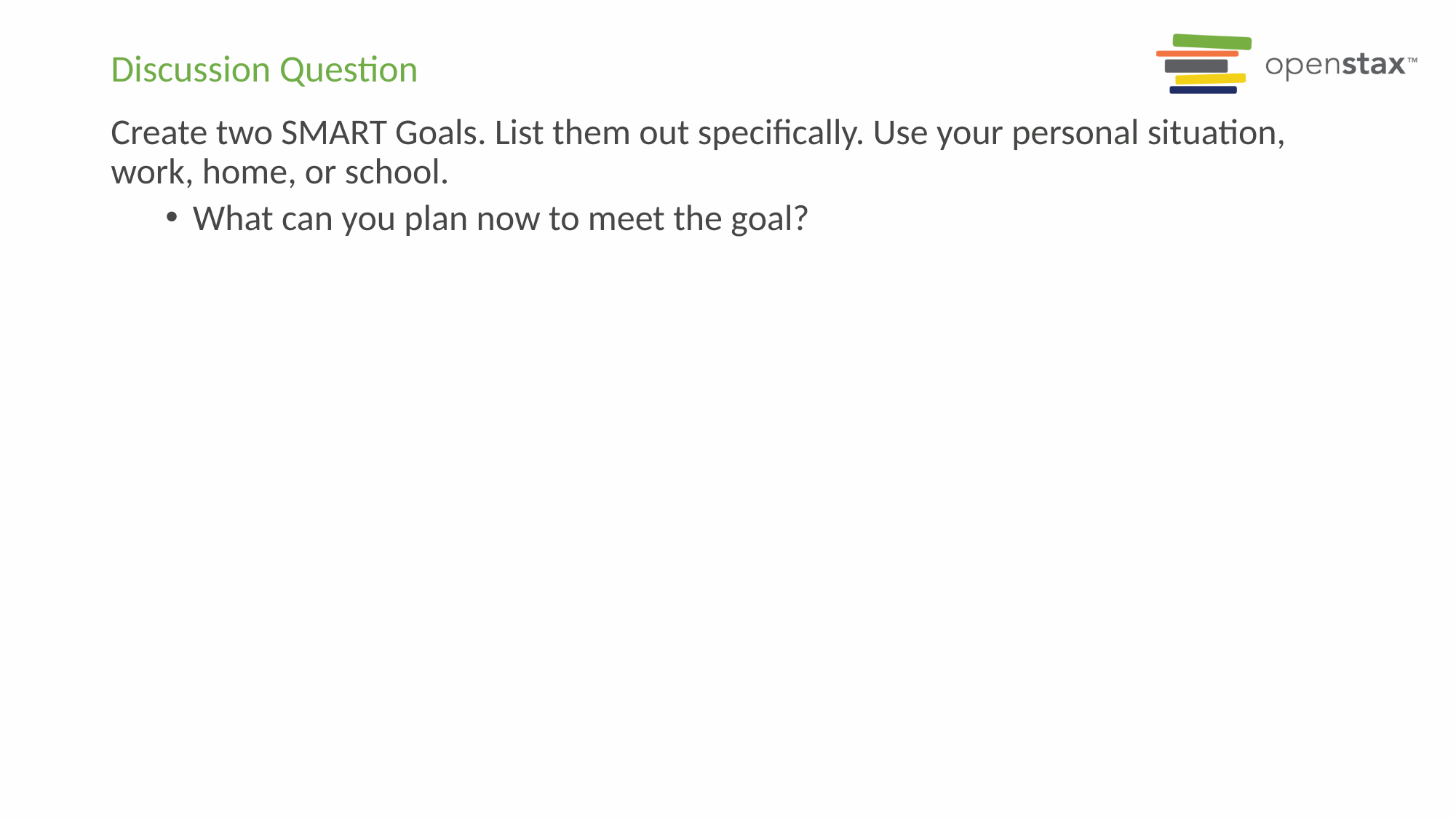

# Discussion Question
Create two SMART Goals. List them out specifically. Use your personal situation, work, home, or school.
What can you plan now to meet the goal?